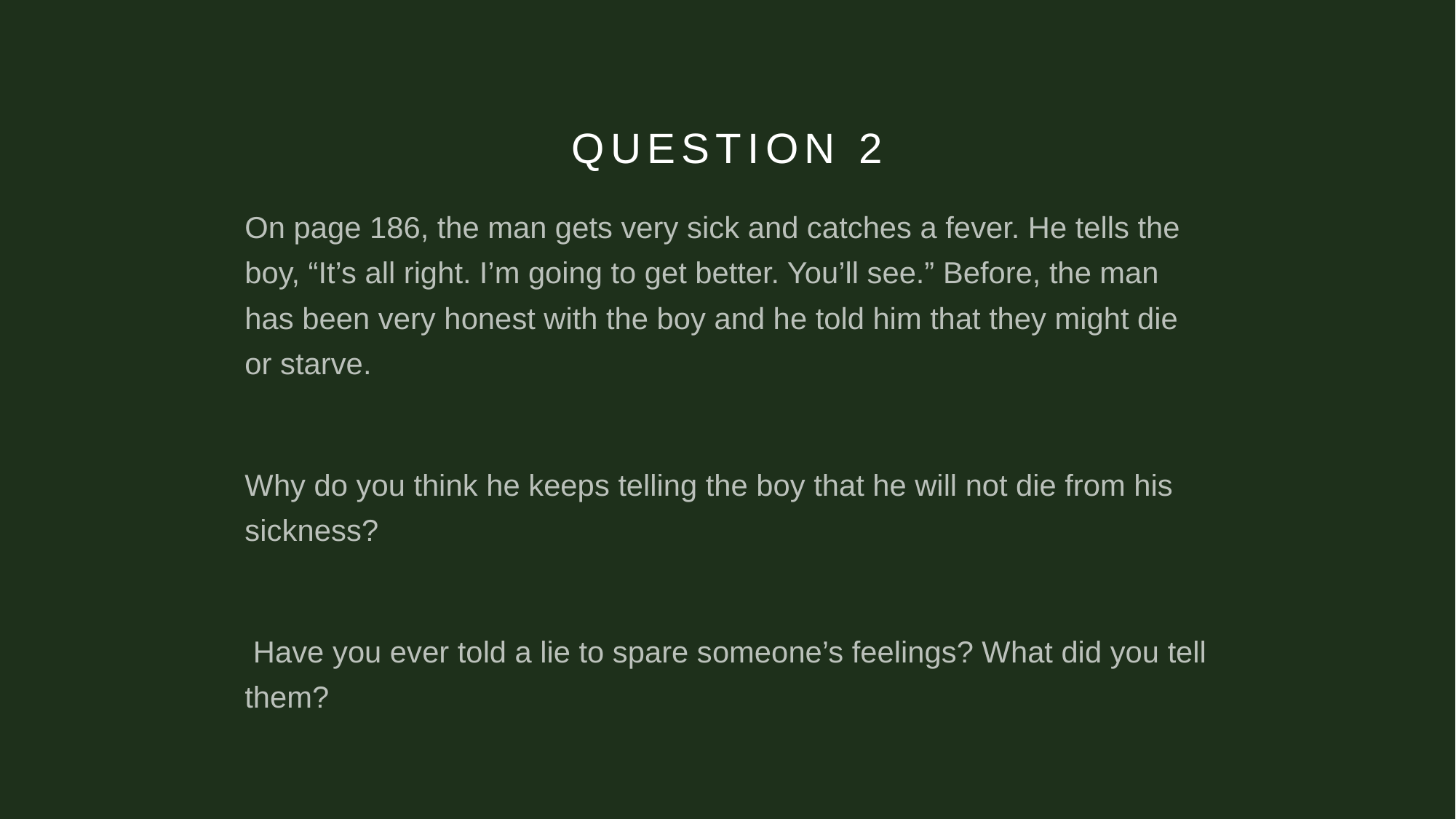

# Question 2
On page 186, the man gets very sick and catches a fever. He tells the boy, “It’s all right. I’m going to get better. You’ll see.” Before, the man has been very honest with the boy and he told him that they might die or starve.

Why do you think he keeps telling the boy that he will not die from his sickness?

 Have you ever told a lie to spare someone’s feelings? What did you tell them?